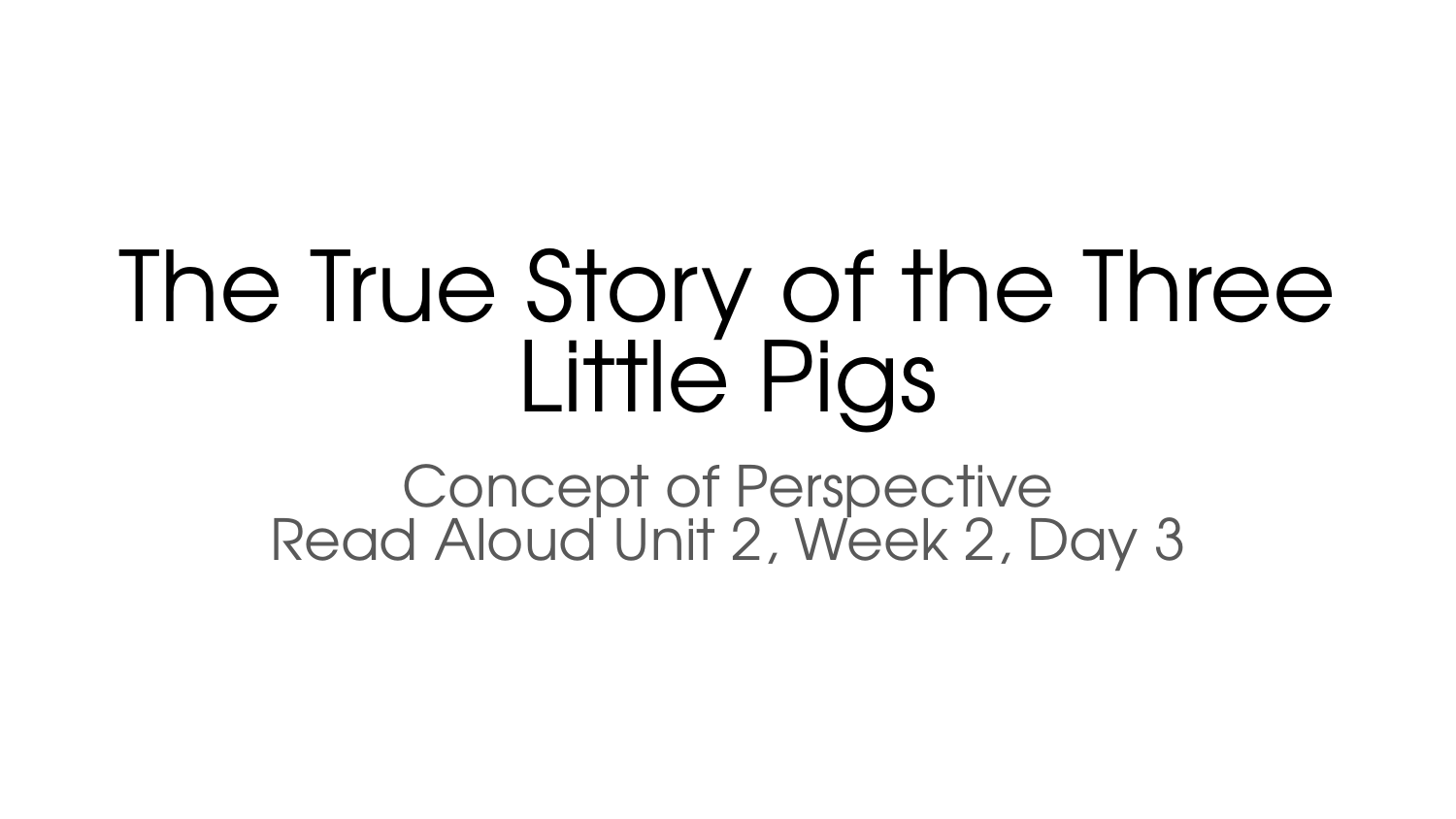

# The True Story of the Three Little Pigs
Concept of Perspective
Read Aloud Unit 2, Week 2, Day 3